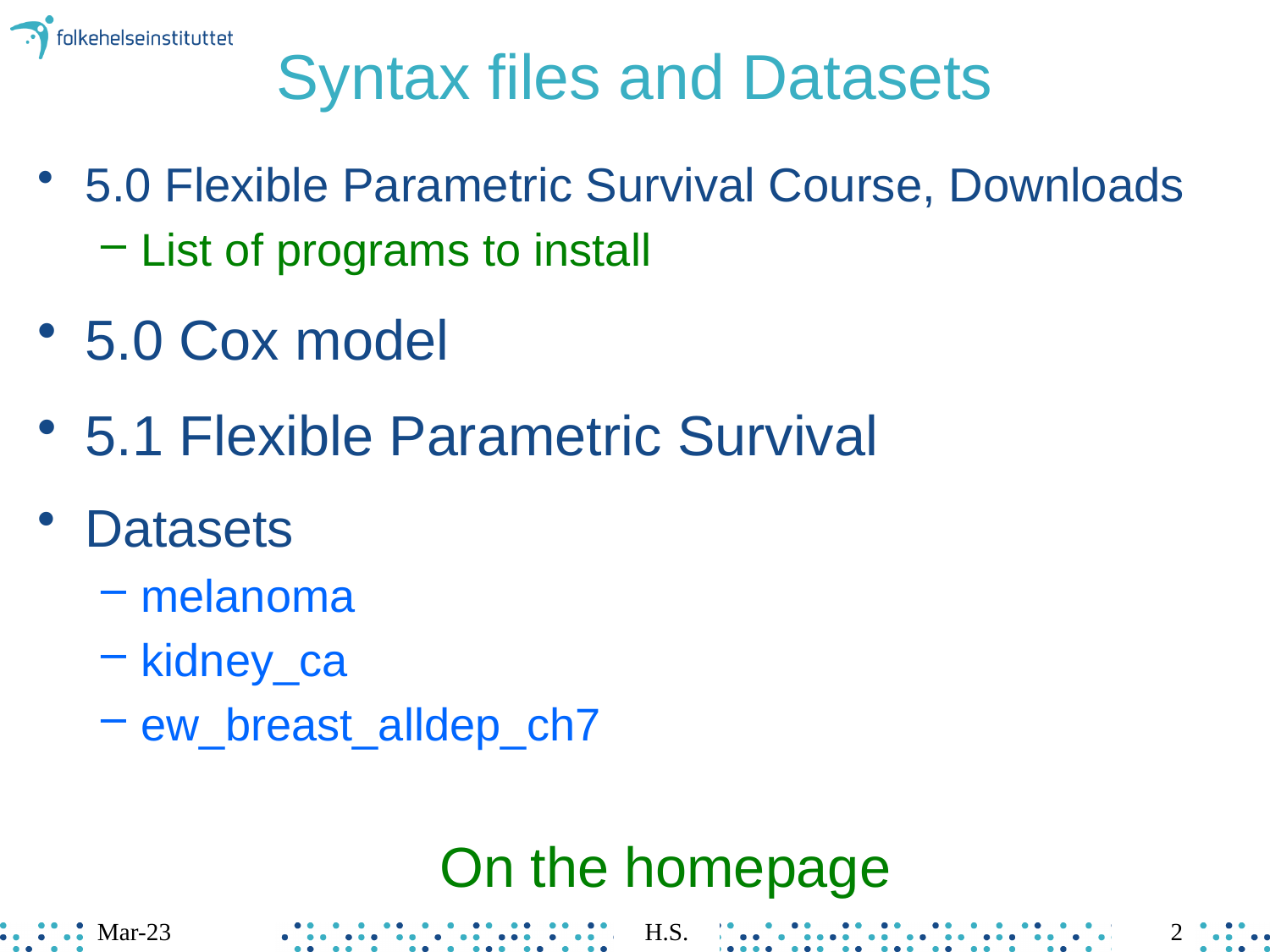

# Syntax files and Datasets
5.0 Flexible Parametric Survival Course, Downloads
List of programs to install
5.0 Cox model
5.1 Flexible Parametric Survival
Datasets
melanoma
kidney_ca
ew_breast_alldep_ch7
On the homepage
Mar-23
H.S.
2